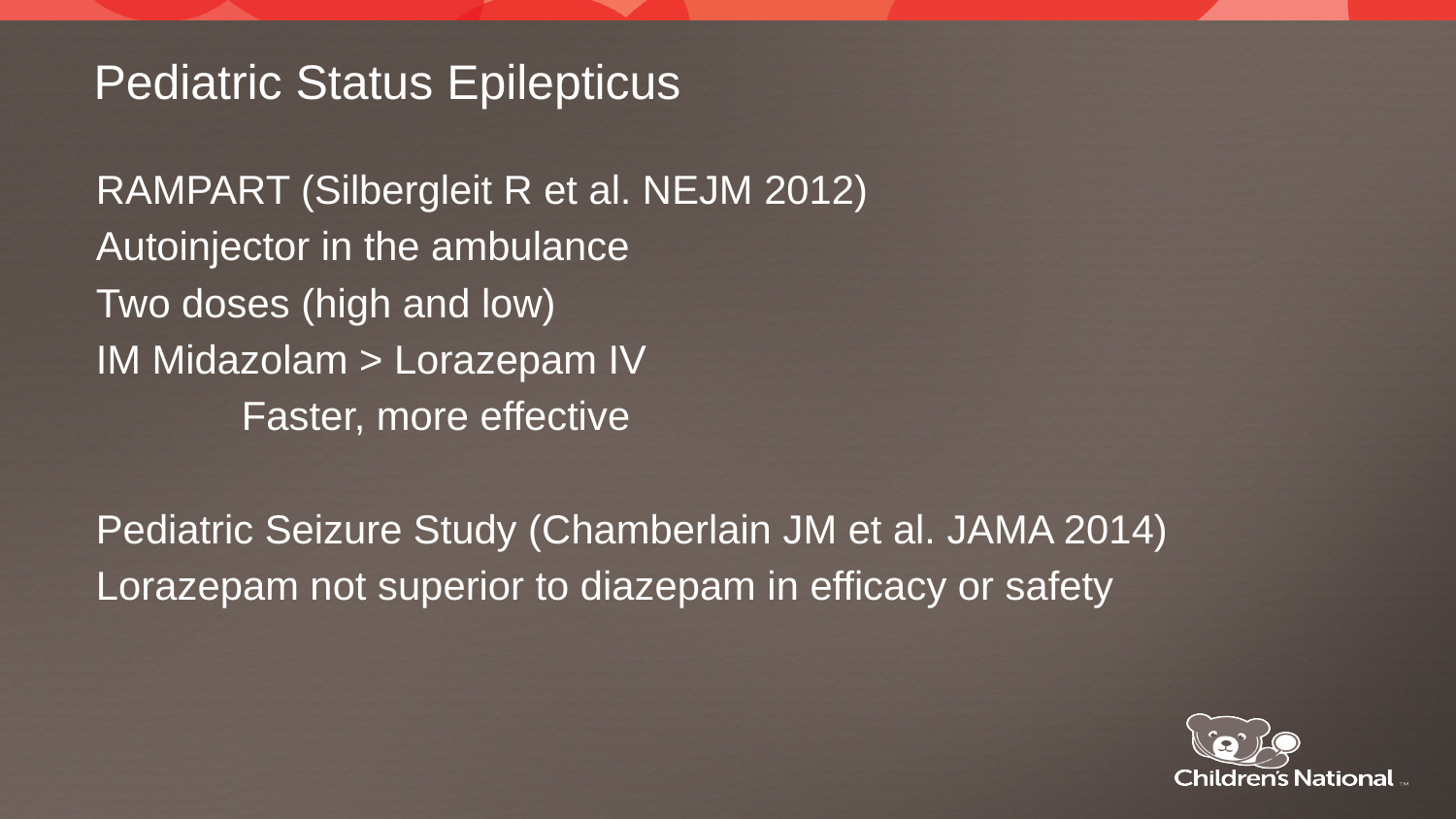

# Pediatric Status Epilepticus
RAMPART (Silbergleit R et al. NEJM 2012)
Autoinjector in the ambulance
Two doses (high and low)
IM Midazolam > Lorazepam IV
	Faster, more effective

Pediatric Seizure Study (Chamberlain JM et al. JAMA 2014)
Lorazepam not superior to diazepam in efficacy or safety